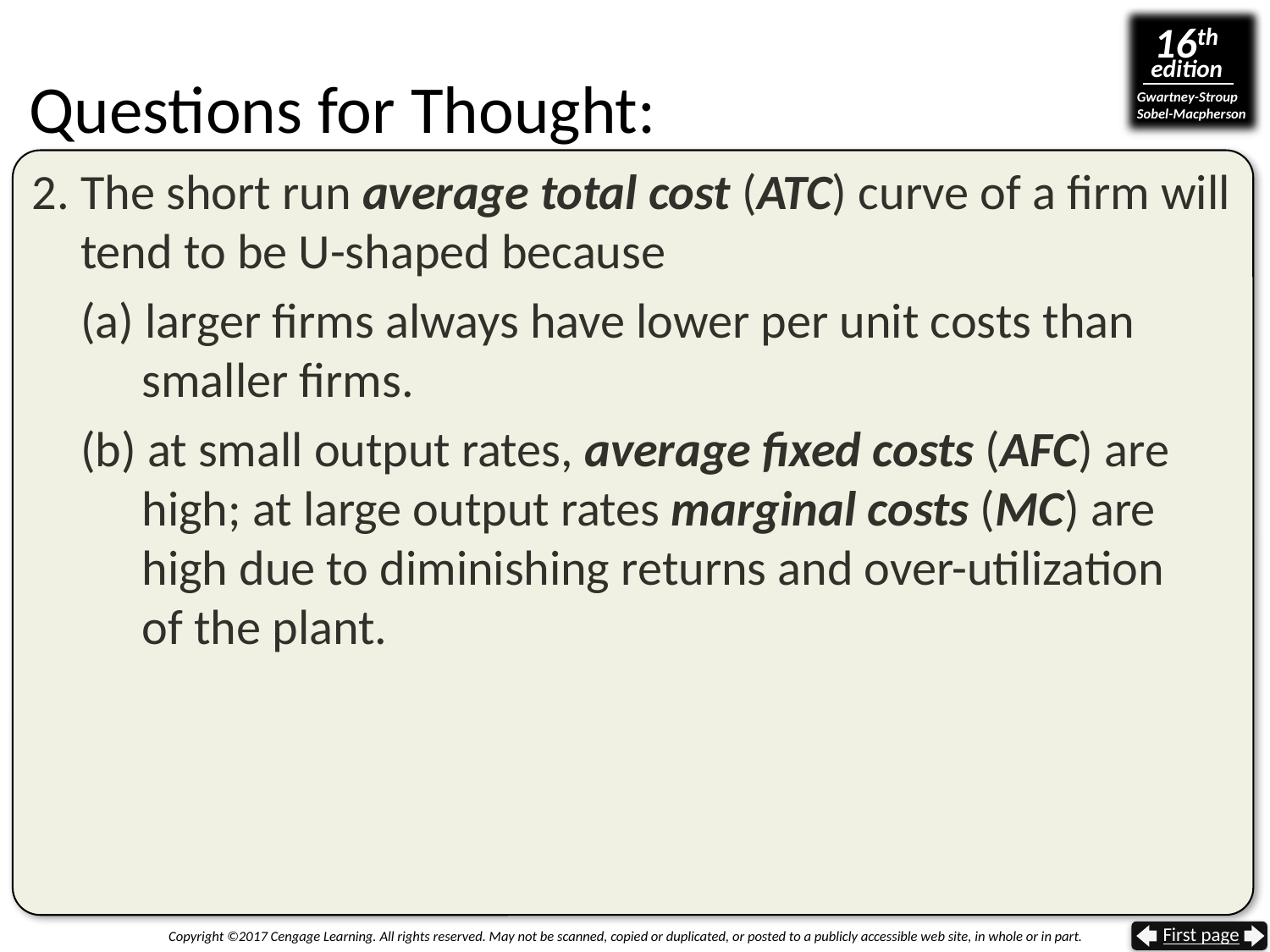

# Questions for Thought:
2. The short run average total cost (ATC) curve of a firm will tend to be U-shaped because
(a) larger firms always have lower per unit costs than
  smaller firms.
(b) at small output rates, average fixed costs (AFC) are
  high; at large output rates marginal costs (MC) are
  high due to diminishing returns and over-utilization
  of the plant.